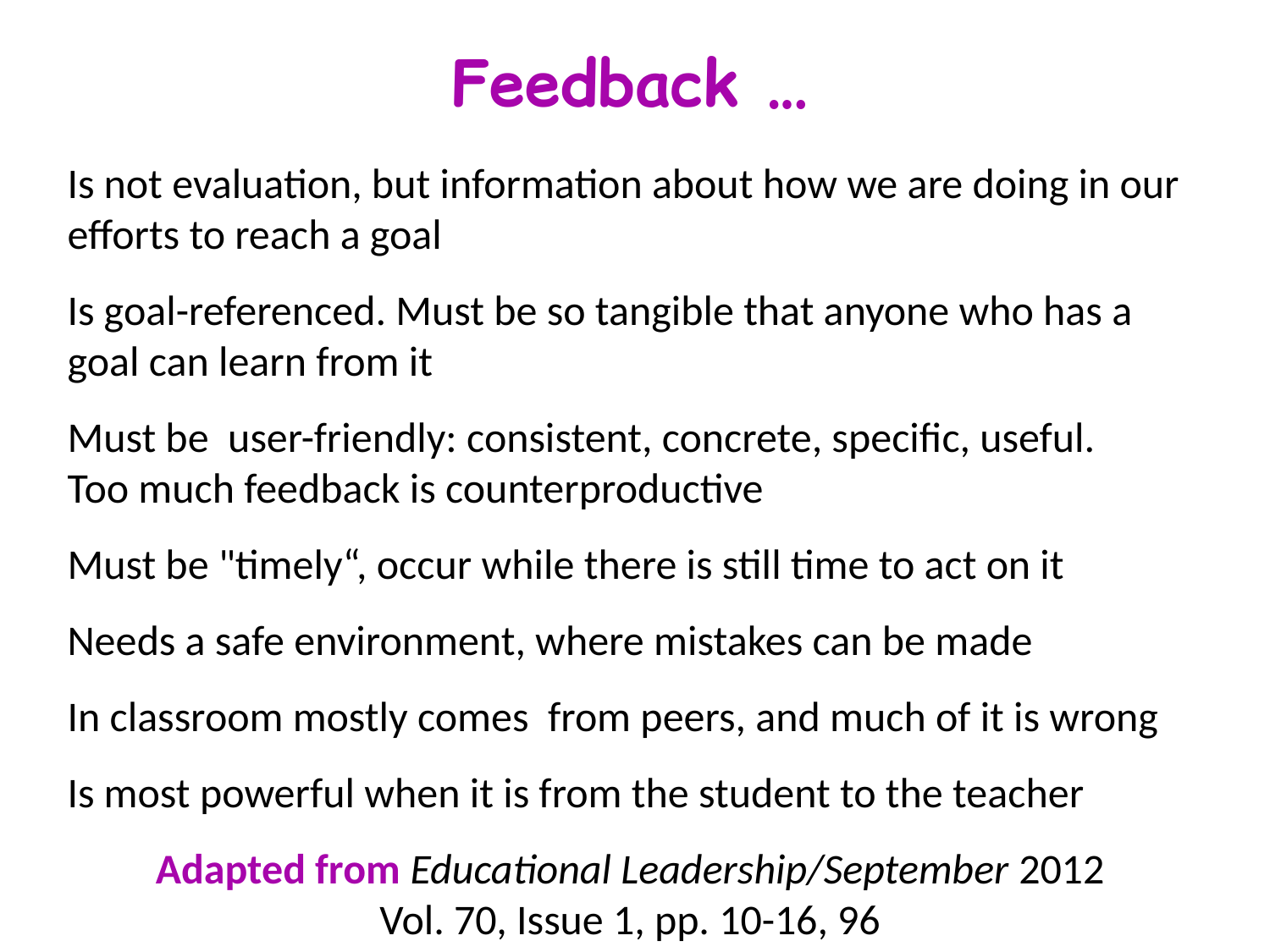

Feedback …

Is not evaluation, but information about how we are doing in our efforts to reach a goal

Is goal-referenced. Must be so tangible that anyone who has a goal can learn from it

Must be  user-friendly: consistent, concrete, specific, useful.
Too much feedback is counterproductive

Must be "timely“, occur while there is still time to act on it

Needs a safe environment, where mistakes can be made

In classroom mostly comes  from peers, and much of it is wrong

Is most powerful when it is from the student to the teacher

Adapted from Educational Leadership/September 2012
Vol. 70, Issue 1, pp. 10-16, 96